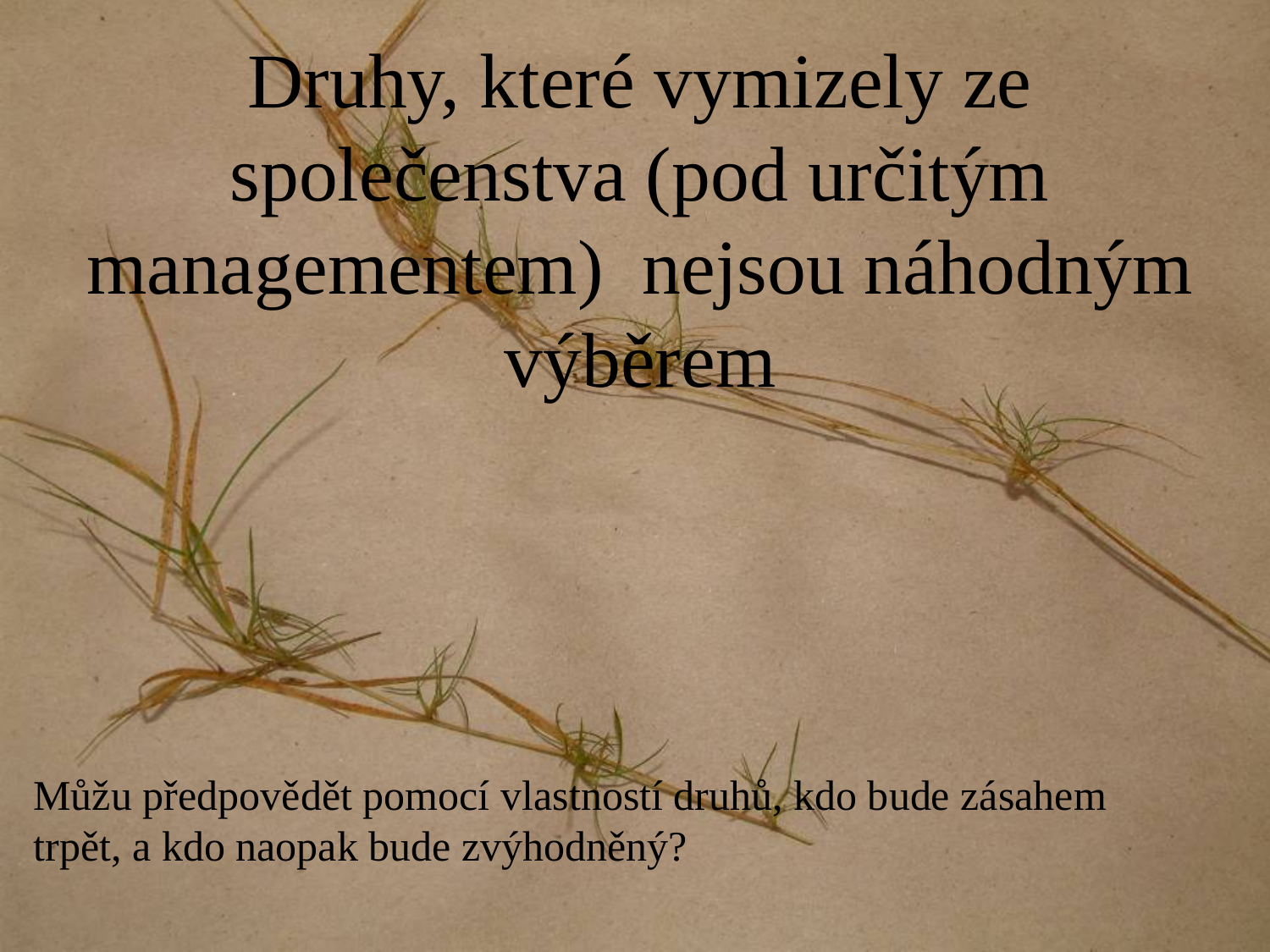

# Druhy, které vymizely ze společenstva (pod určitým managementem)  nejsou náhodným výběrem
Můžu předpovědět pomocí vlastností druhů, kdo bude zásahem trpět, a kdo naopak bude zvýhodněný?